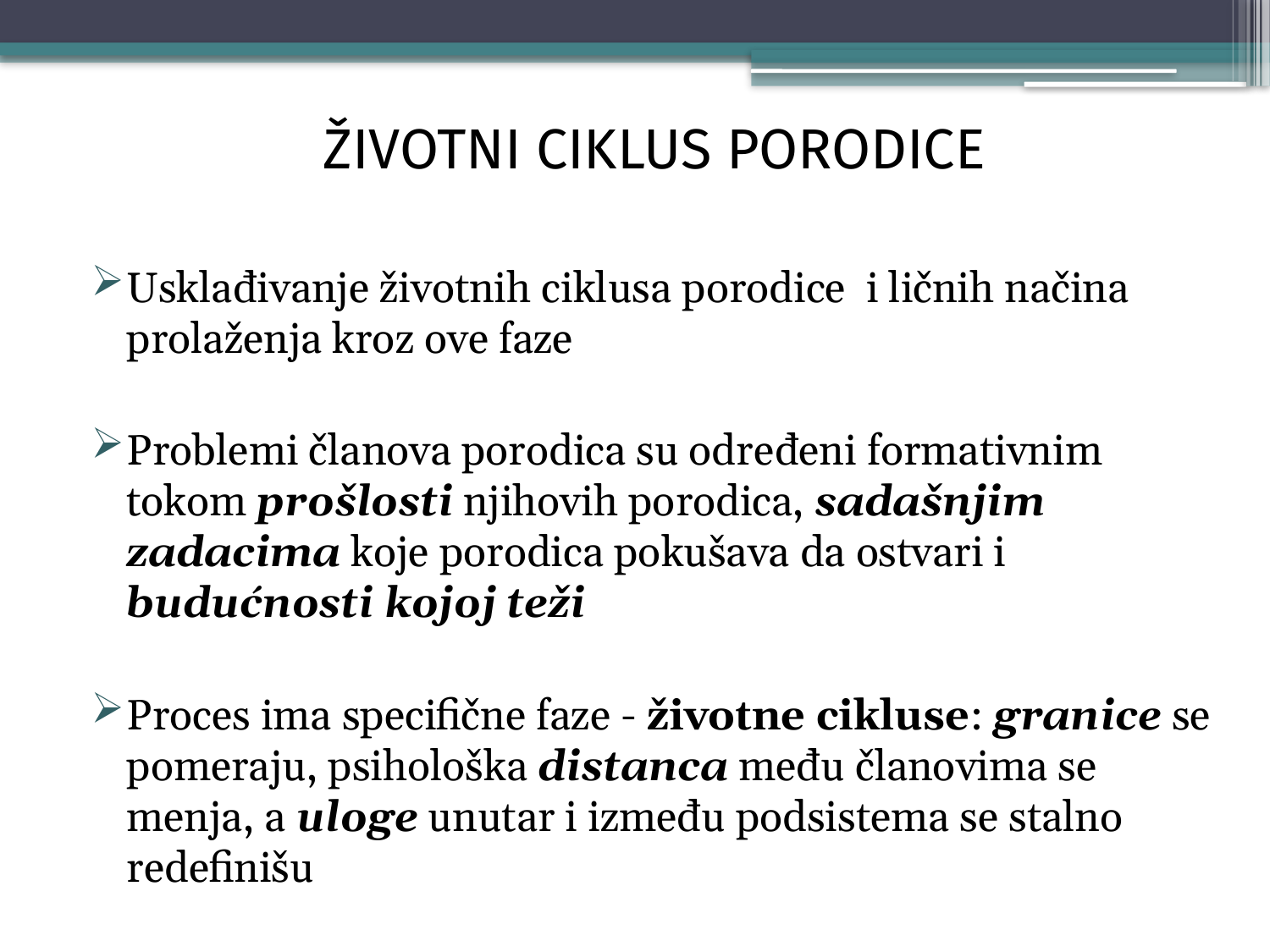

# ŽIVOTNI CIKLUS PORODICE
Usklađivanje životnih ciklusa porodice  i ličnih načina prolaženja kroz ove faze

Problemi članova porodica su određeni formativnim tokom prošlosti njihovih porodica, sadašnjim zadacima koje porodica pokušava da ostvari i budućnosti kojoj teži

Proces ima specifične faze - životne cikluse: granice se pomeraju, psihološka distanca među članovima se menja, a uloge unutar i između podsistema se stalno redefinišu